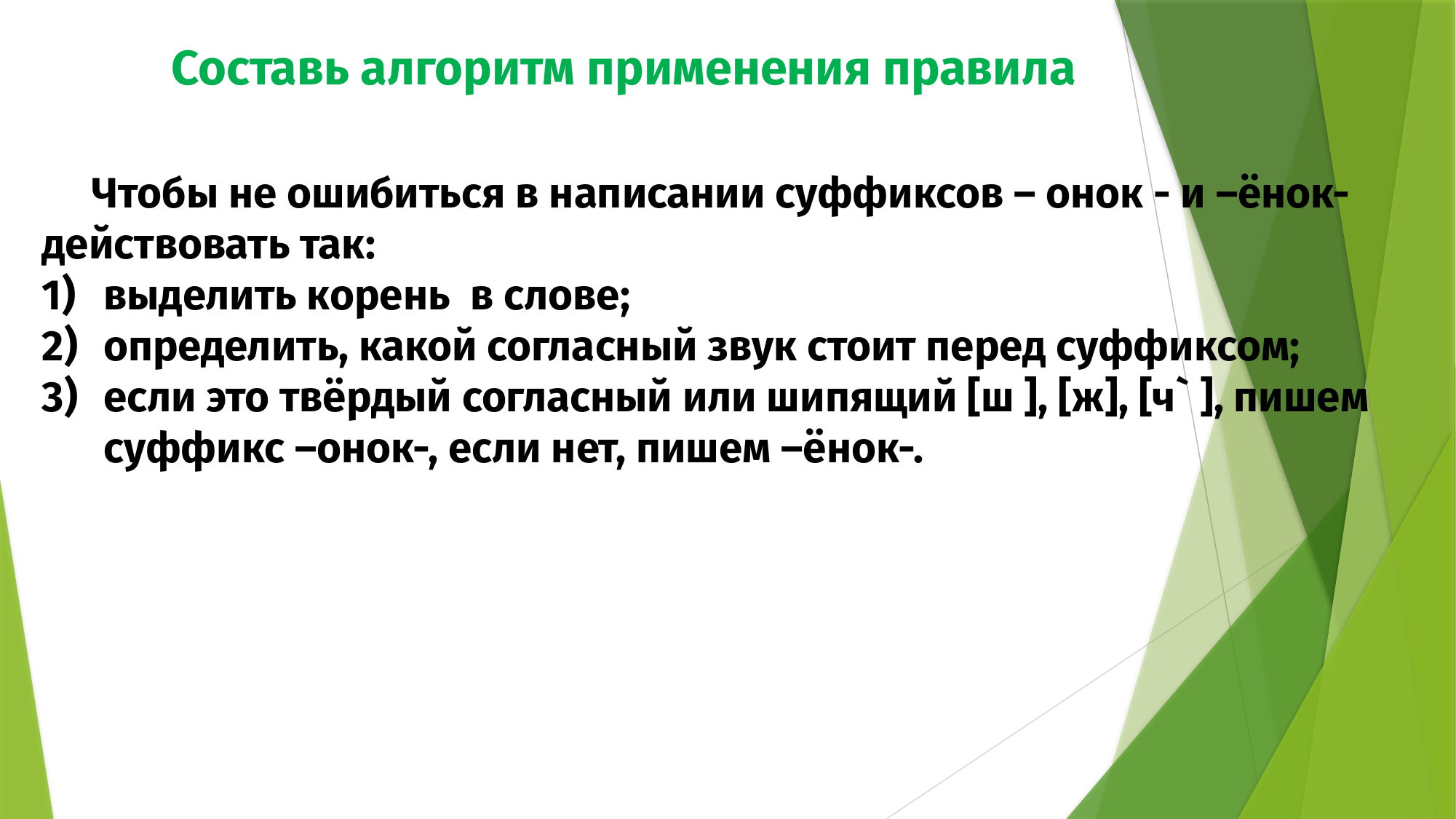

Составь алгоритм применения правила

     Чтобы не ошибиться в написании суффиксов – онок - и –ёнок- действовать так:
выделить корень  в слове;
определить, какой согласный звук стоит перед суффиксом;
если это твёрдый согласный или шипящий [ш ], [ж], [ч` ], пишем суффикс –онок-, если нет, пишем –ёнок-.